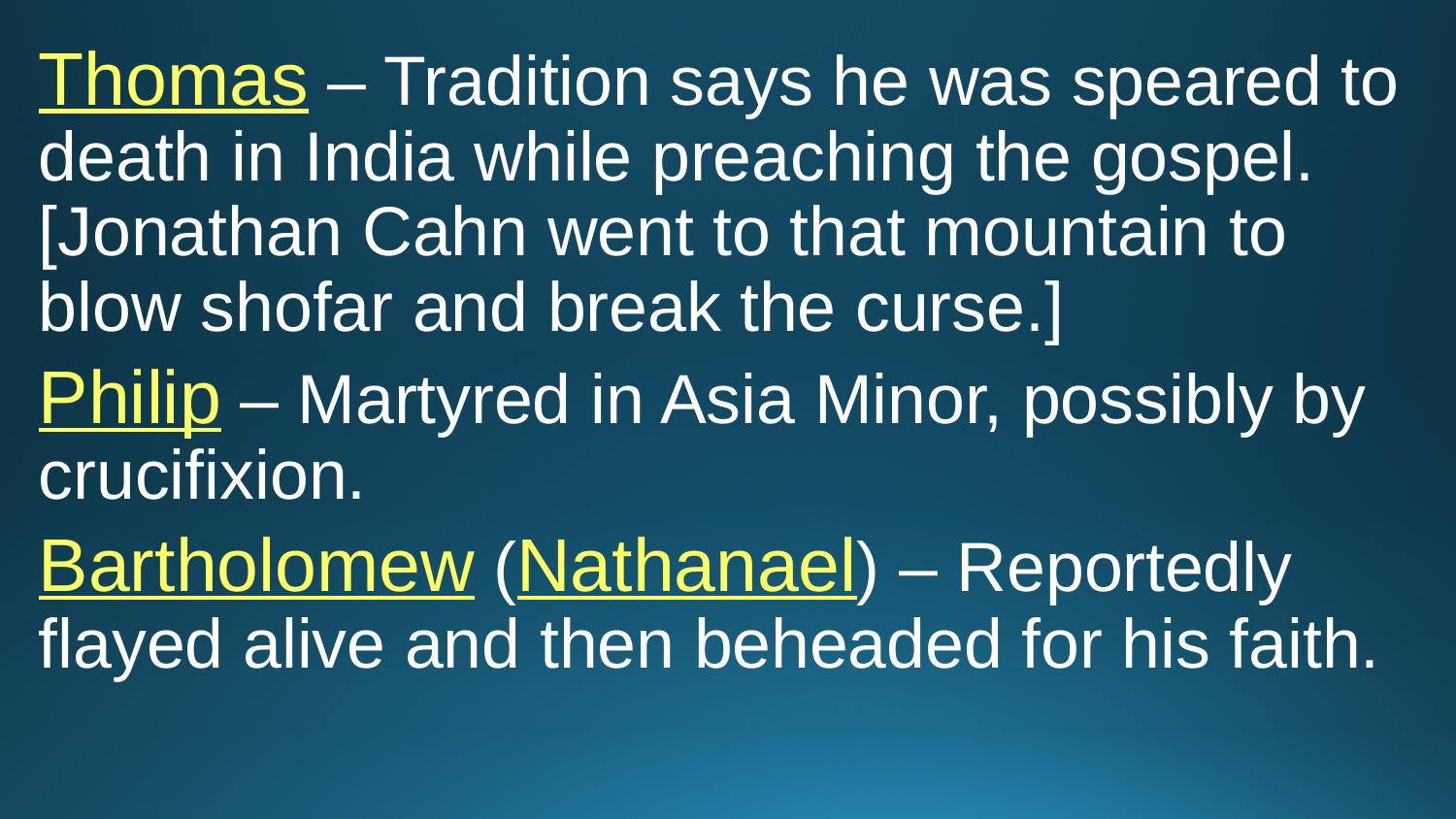

# Thomas – Tradition says he was speared to death in India while preaching the gospel.  [Jonathan Cahn went to that mountain to blow shofar and break the curse.]
Philip – Martyred in Asia Minor, possibly by crucifixion.
Bartholomew (Nathanael) – Reportedly flayed alive and then beheaded for his faith.